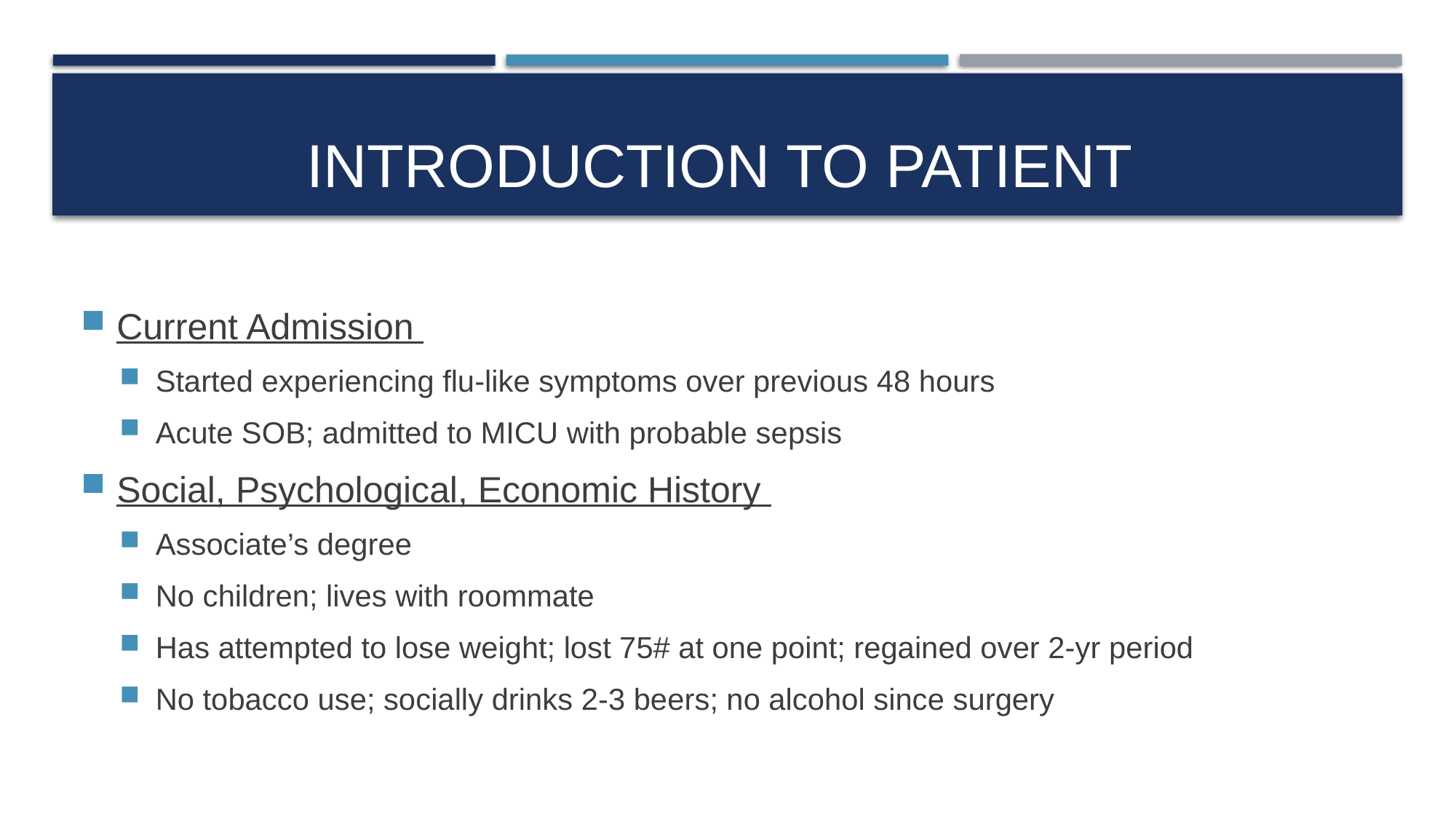

# Introduction to patient
Current Admission
Started experiencing flu-like symptoms over previous 48 hours
Acute SOB; admitted to MICU with probable sepsis
Social, Psychological, Economic History
Associate’s degree
No children; lives with roommate
Has attempted to lose weight; lost 75# at one point; regained over 2-yr period
No tobacco use; socially drinks 2-3 beers; no alcohol since surgery